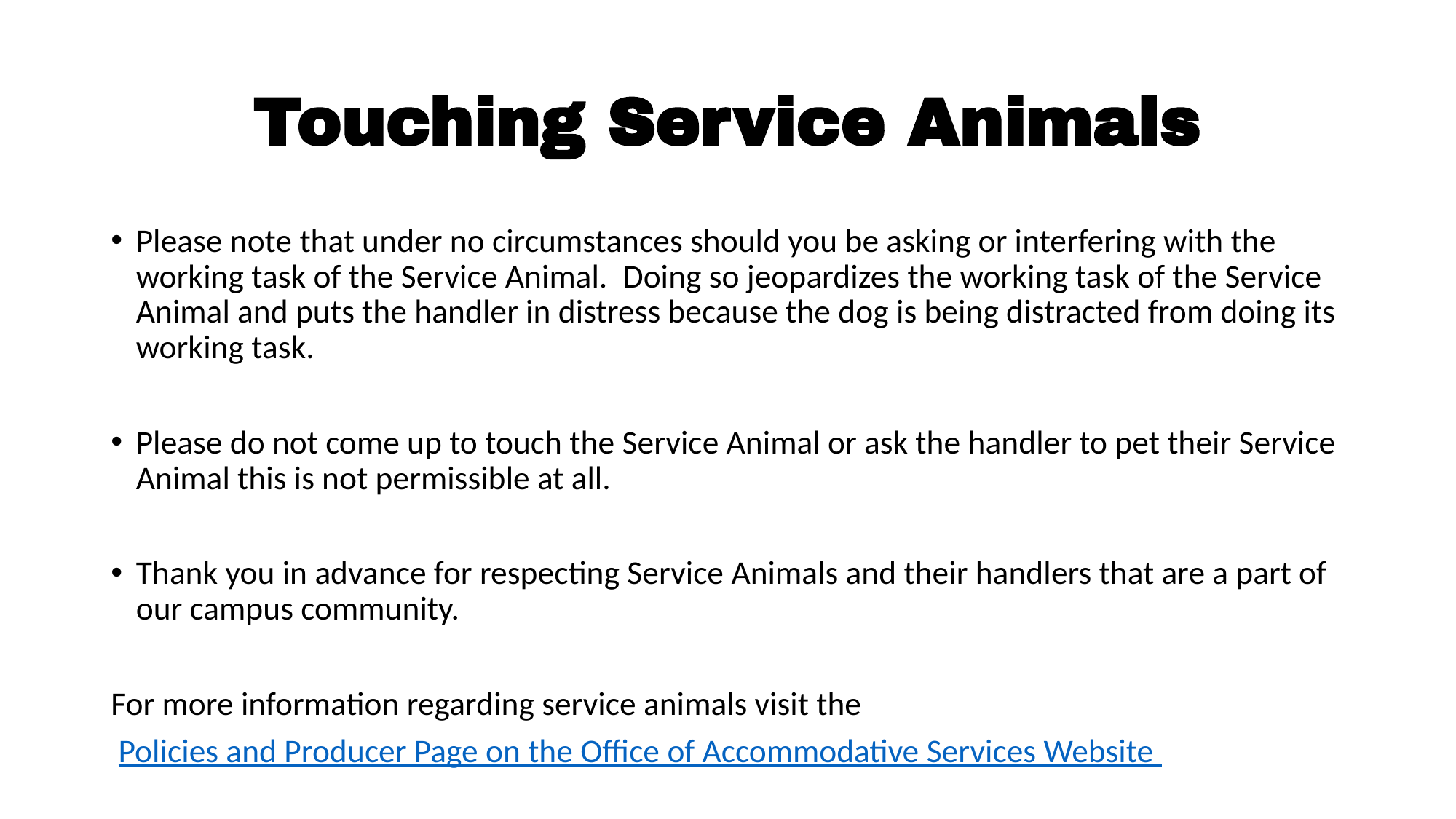

# Touching Service Animals
Please note that under no circumstances should you be asking or interfering with the working task of the Service Animal.  Doing so jeopardizes the working task of the Service Animal and puts the handler in distress because the dog is being distracted from doing its working task.

Please do not come up to touch the Service Animal or ask the handler to pet their Service Animal this is not permissible at all.

Thank you in advance for respecting Service Animals and their handlers that are a part of our campus community.

For more information regarding service animals visit the
 Policies and Producer Page on the Office of Accommodative Services Website